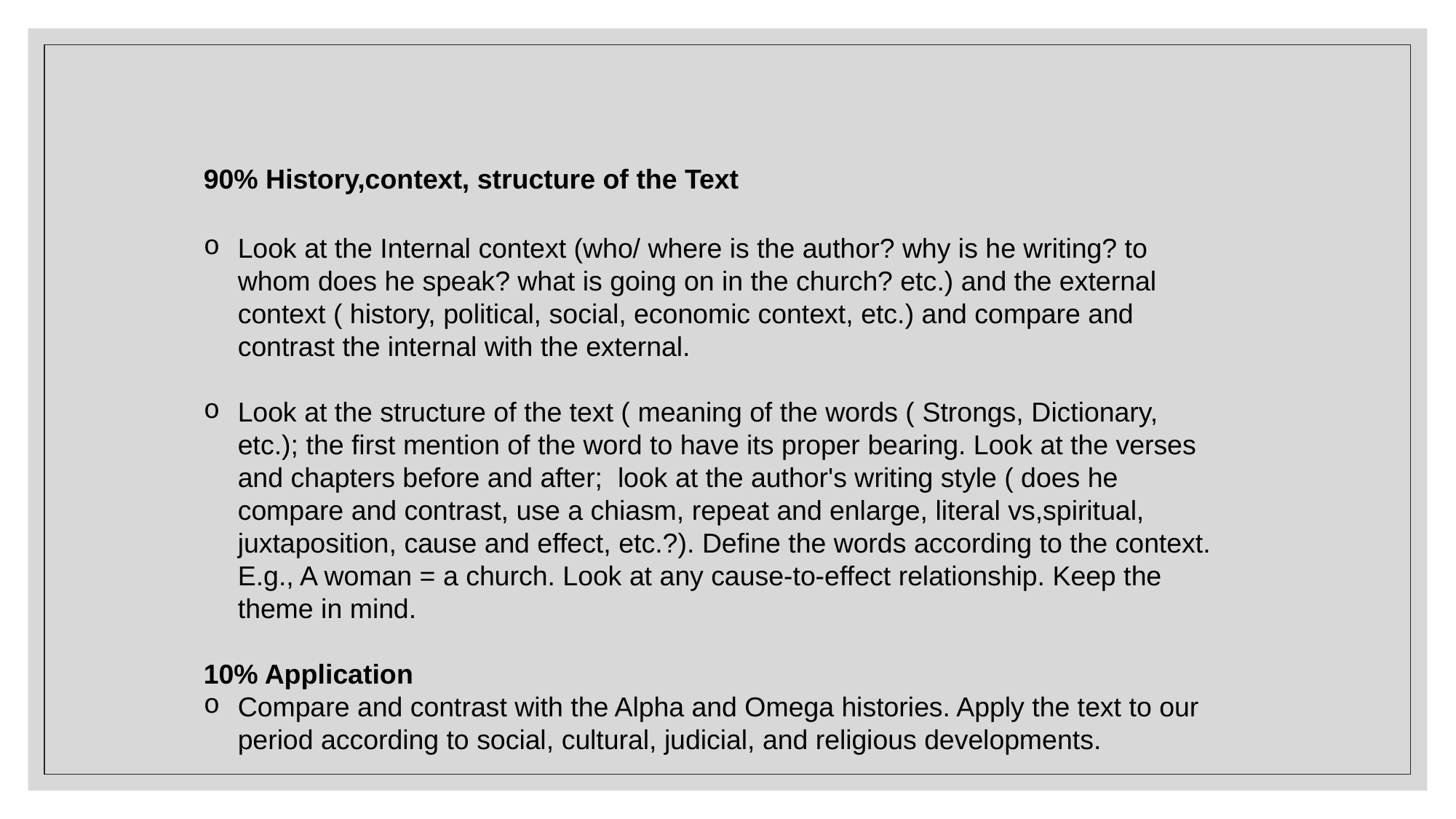

90% History,context, structure of the Text

Look at the Internal context (who/ where is the author? why is he writing? to whom does he speak? what is going on in the church? etc.) and the external context ( history, political, social, economic context, etc.) and compare and contrast the internal with the external.

Look at the structure of the text ( meaning of the words ( Strongs, Dictionary, etc.); the first mention of the word to have its proper bearing. Look at the verses and chapters before and after;  look at the author's writing style ( does he compare and contrast, use a chiasm, repeat and enlarge, literal vs,spiritual, juxtaposition, cause and effect, etc.?). Define the words according to the context. E.g., A woman = a church. Look at any cause-to-effect relationship. Keep the theme in mind.

10% Application
Compare and contrast with the Alpha and Omega histories. Apply the text to our period according to social, cultural, judicial, and religious developments.